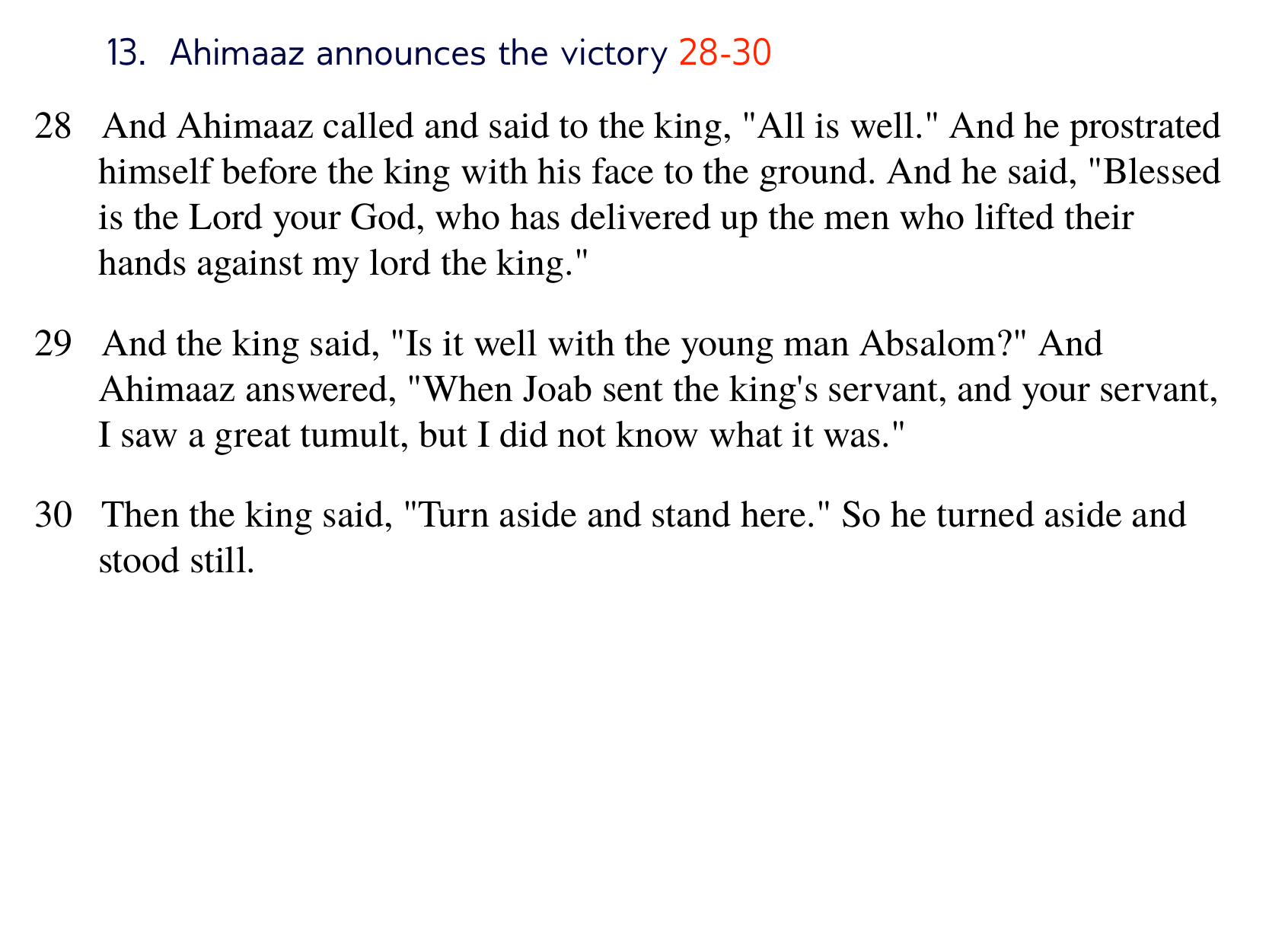

# 13.  Ahimaaz announces the victory 28-30
28   And Ahimaaz called and said to the king, "All is well." And he prostrated himself before the king with his face to the ground. And he said, "Blessed is the Lord your God, who has delivered up the men who lifted their hands against my lord the king."
29   And the king said, "Is it well with the young man Absalom?" And Ahimaaz answered, "When Joab sent the king's servant, and your servant, I saw a great tumult, but I did not know what it was."
30   Then the king said, "Turn aside and stand here." So he turned aside and stood still.